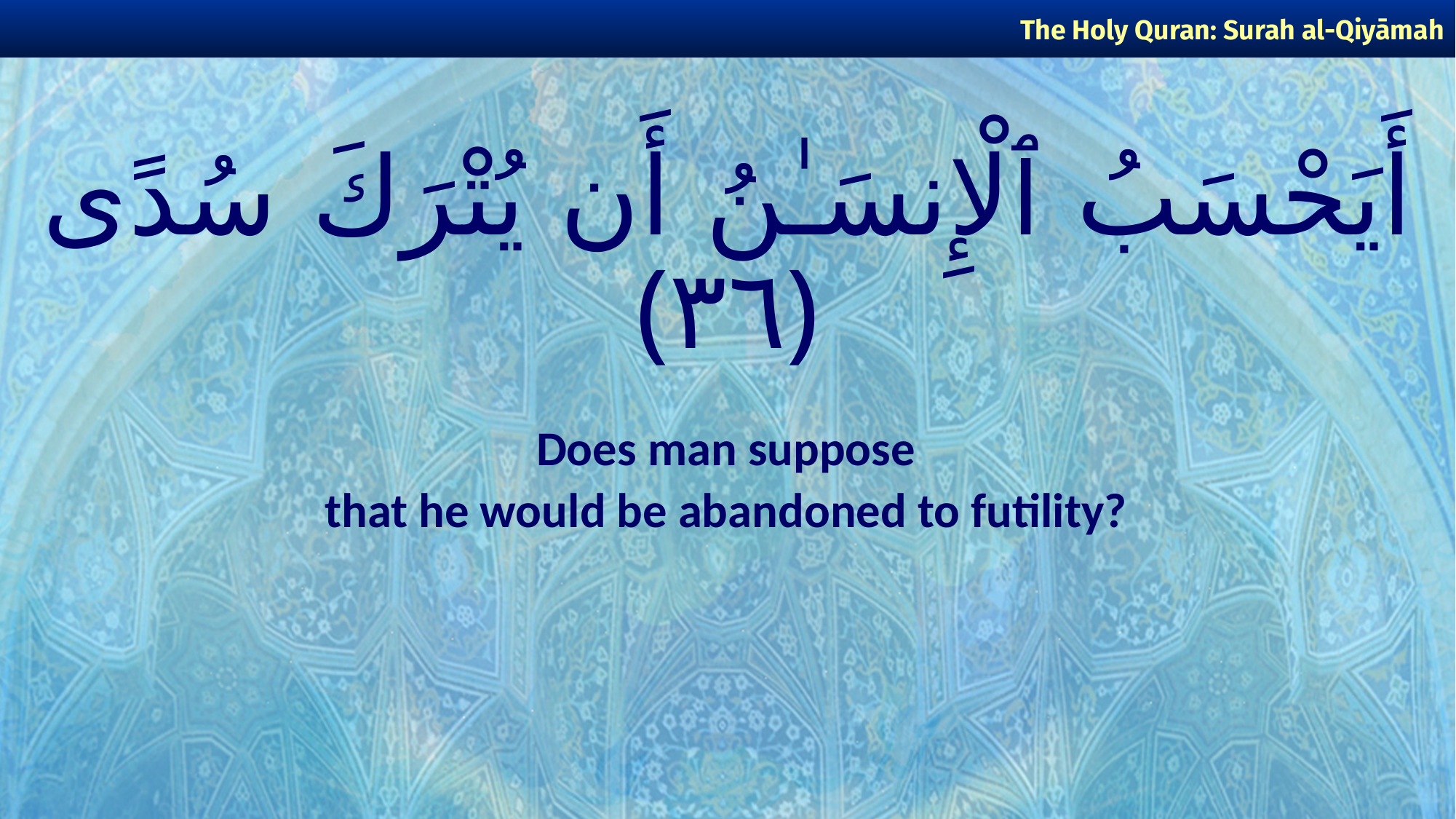

The Holy Quran: Surah al-Qiyāmah
# أَيَحْسَبُ ٱلْإِنسَـٰنُ أَن يُتْرَكَ سُدًى ﴿٣٦﴾
Does man suppose
that he would be abandoned to futility?